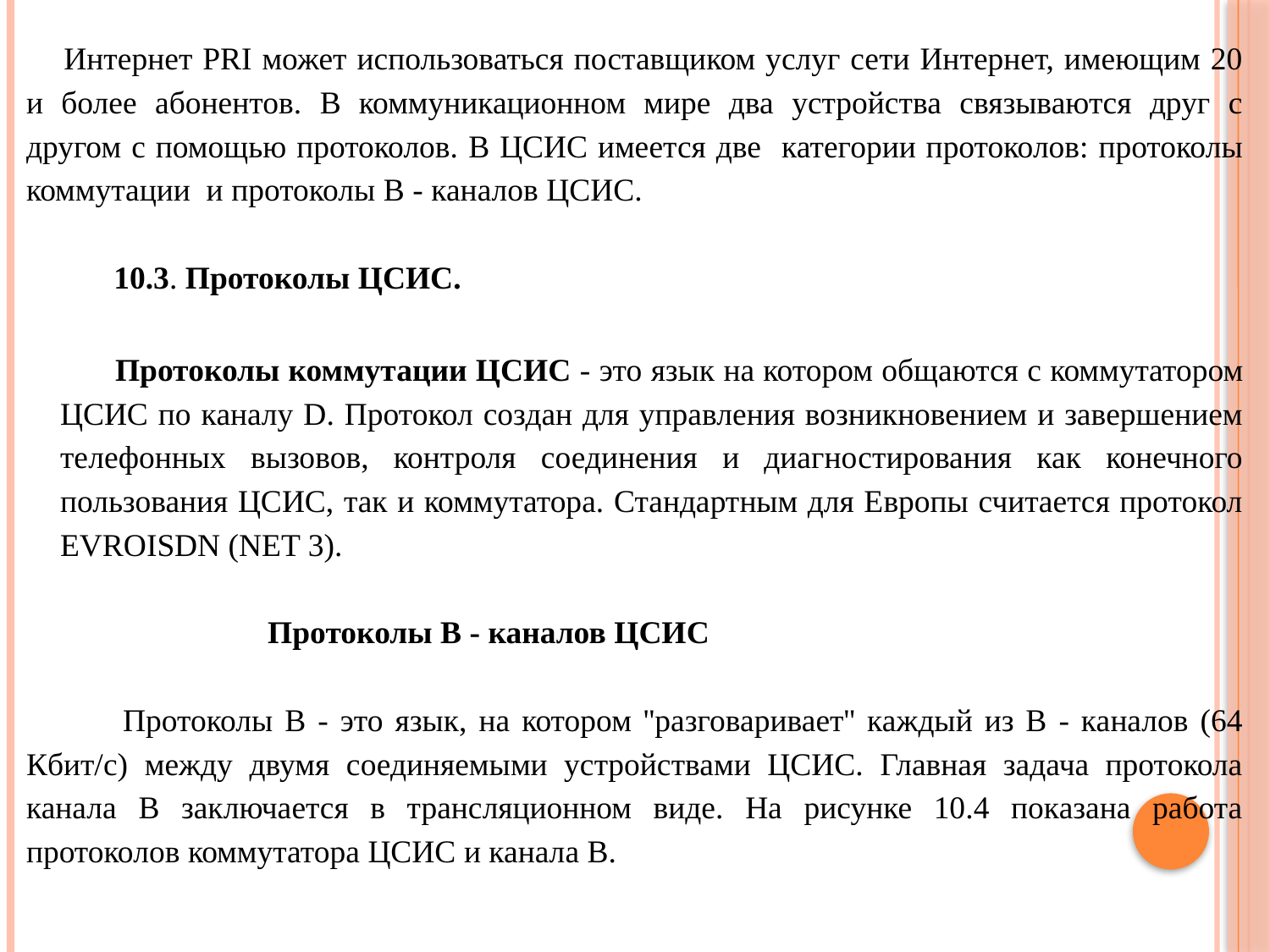

Интернет PRI может использоваться поставщиком услуг сети Интернет, имеющим 20 и более абонентов. В коммуникационном мире два устройства связываются друг с другом с помощью протоколов. В ЦСИС имеется две  категории протоколов: протоколы коммутации  и протоколы В - каналов ЦСИС.

  10.3. Протоколы ЦСИС.

  Протоколы коммутации ЦСИС - это язык на котором общаются с коммутатором ЦСИС по каналу D. Протокол создан для управления возникновением и завершением телефонных вызовов, контроля соединения и диагностирования как конечного пользования ЦСИС, так и коммутатора. Стандартным для Европы считается протокол EVROISDN (NET 3).

		Протоколы B - каналов ЦСИС

      Протоколы В - это язык, на котором ''разговаривает'' каждый из В - каналов (64 Кбит/с) между двумя соединяемыми устройствами ЦСИС. Главная задача протокола канала В заключается в трансляционном виде. На рисунке 10.4 показана работа протоколов коммутатора ЦСИС и канала В.